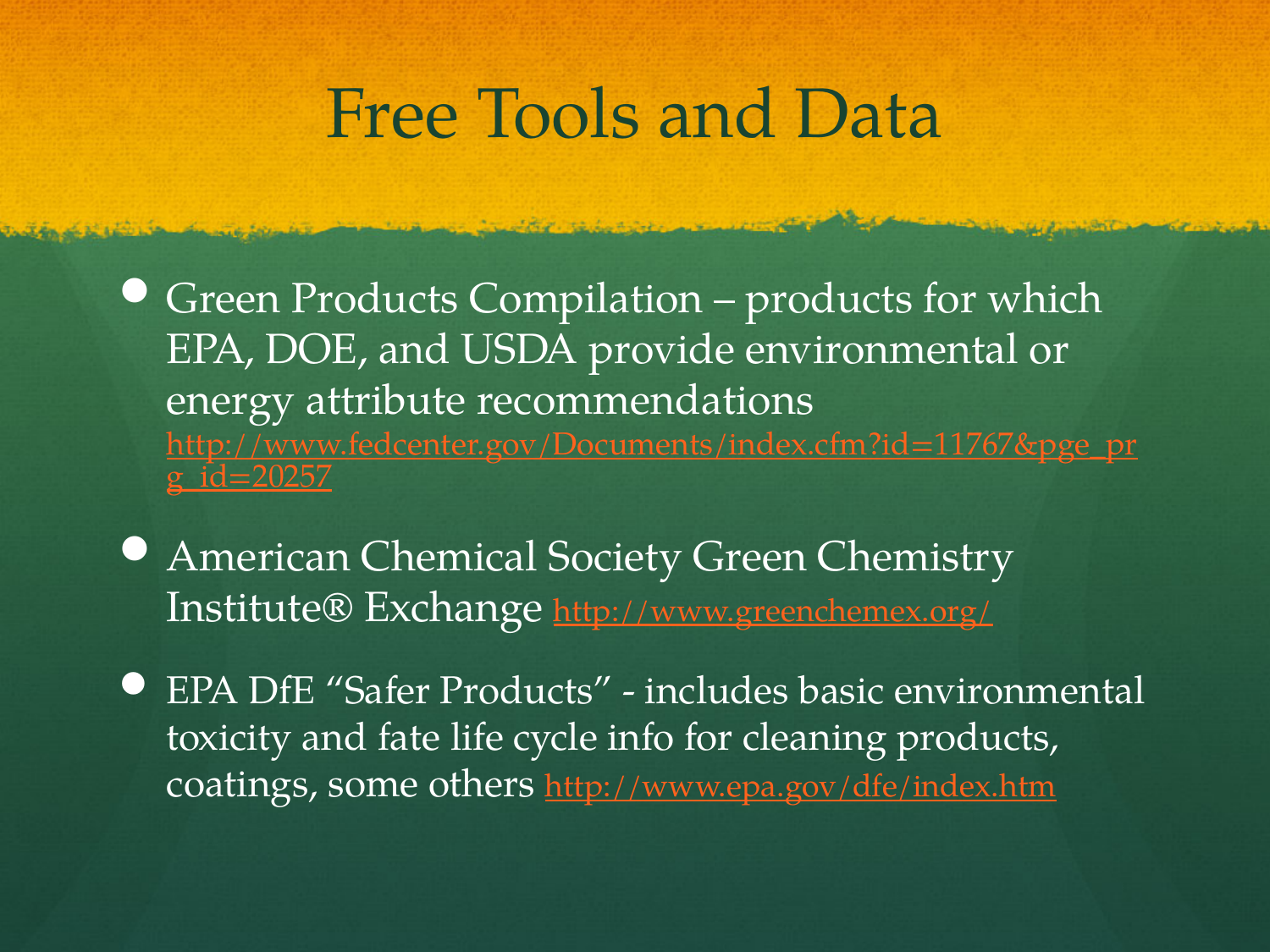

# Free Tools and Data
Green Products Compilation – products for which EPA, DOE, and USDA provide environmental or energy attribute recommendations   http://www.fedcenter.gov/Documents/index.cfm?id=11767&pge_prg_id=20257
American Chemical Society Green Chemistry Institute® Exchange http://www.greenchemex.org/
EPA DfE “Safer Products” - includes basic environmental toxicity and fate life cycle info for cleaning products, coatings, some others http://www.epa.gov/dfe/index.htm